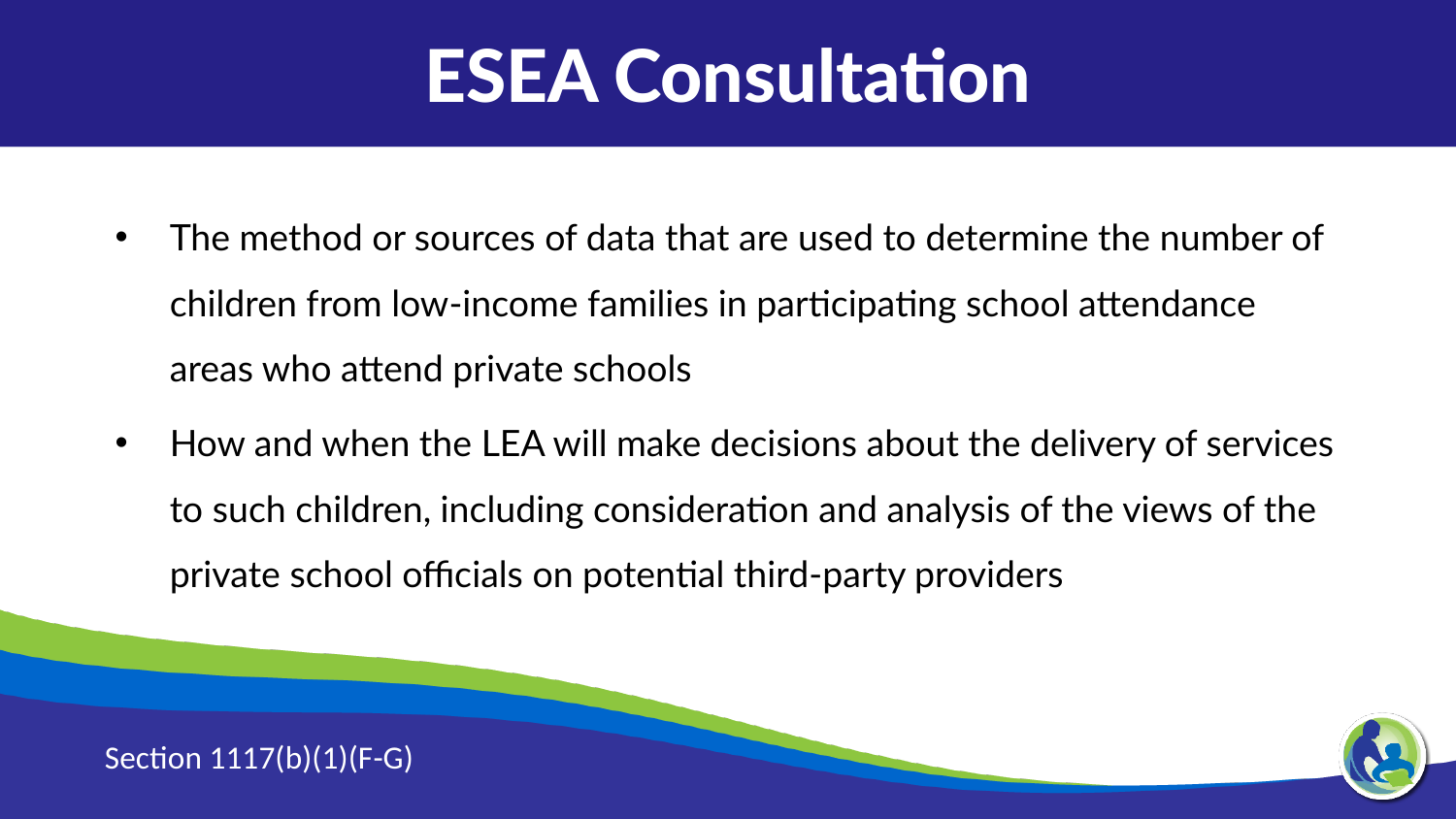

ESEA Consultation
The method or sources of data that are used to determine the number of children from low-income families in participating school attendance areas who attend private schools
How and when the LEA will make decisions about the delivery of services to such children, including consideration and analysis of the views of the private school officials on potential third-party providers
Section 1117(b)(1)(F-G)